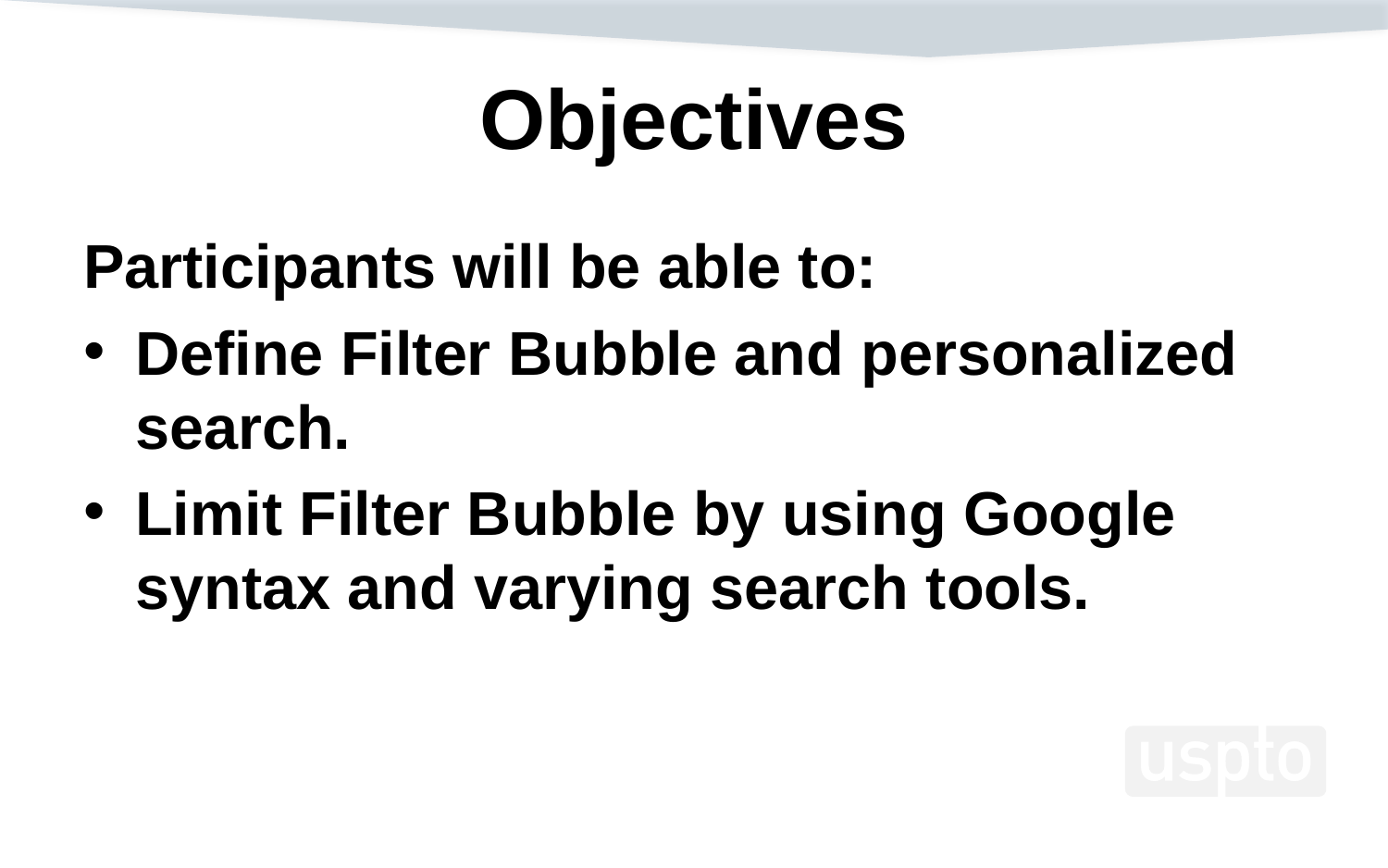

# Objectives
Participants will be able to:
Define Filter Bubble and personalized search.
Limit Filter Bubble by using Google syntax and varying search tools.
3